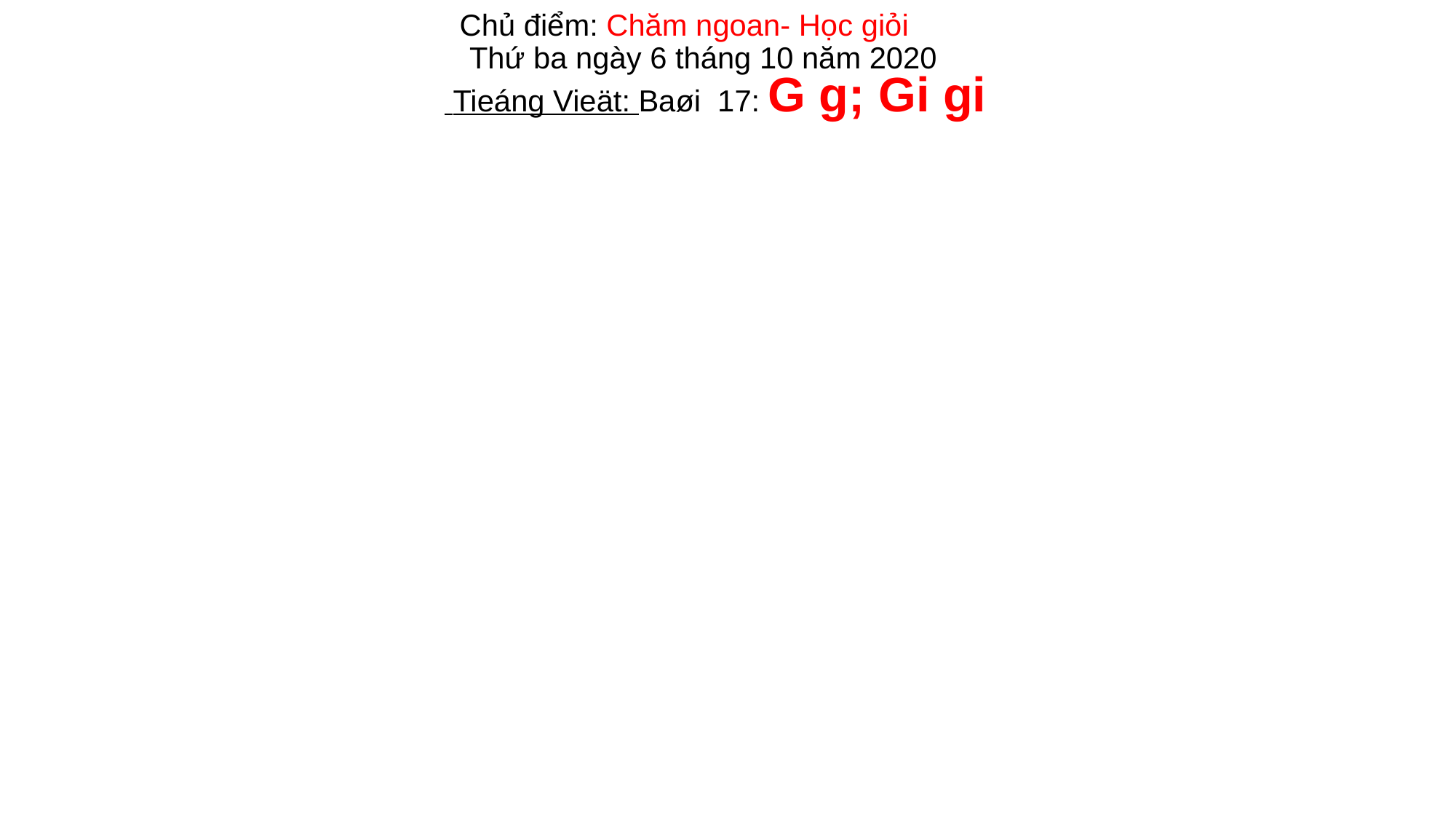

Chủ điểm: Chăm ngoan- Học giỏi
Thứ ba ngày 6 tháng 10 năm 2020
 Tieáng Vieät: Baøi  17: G g; Gi gi